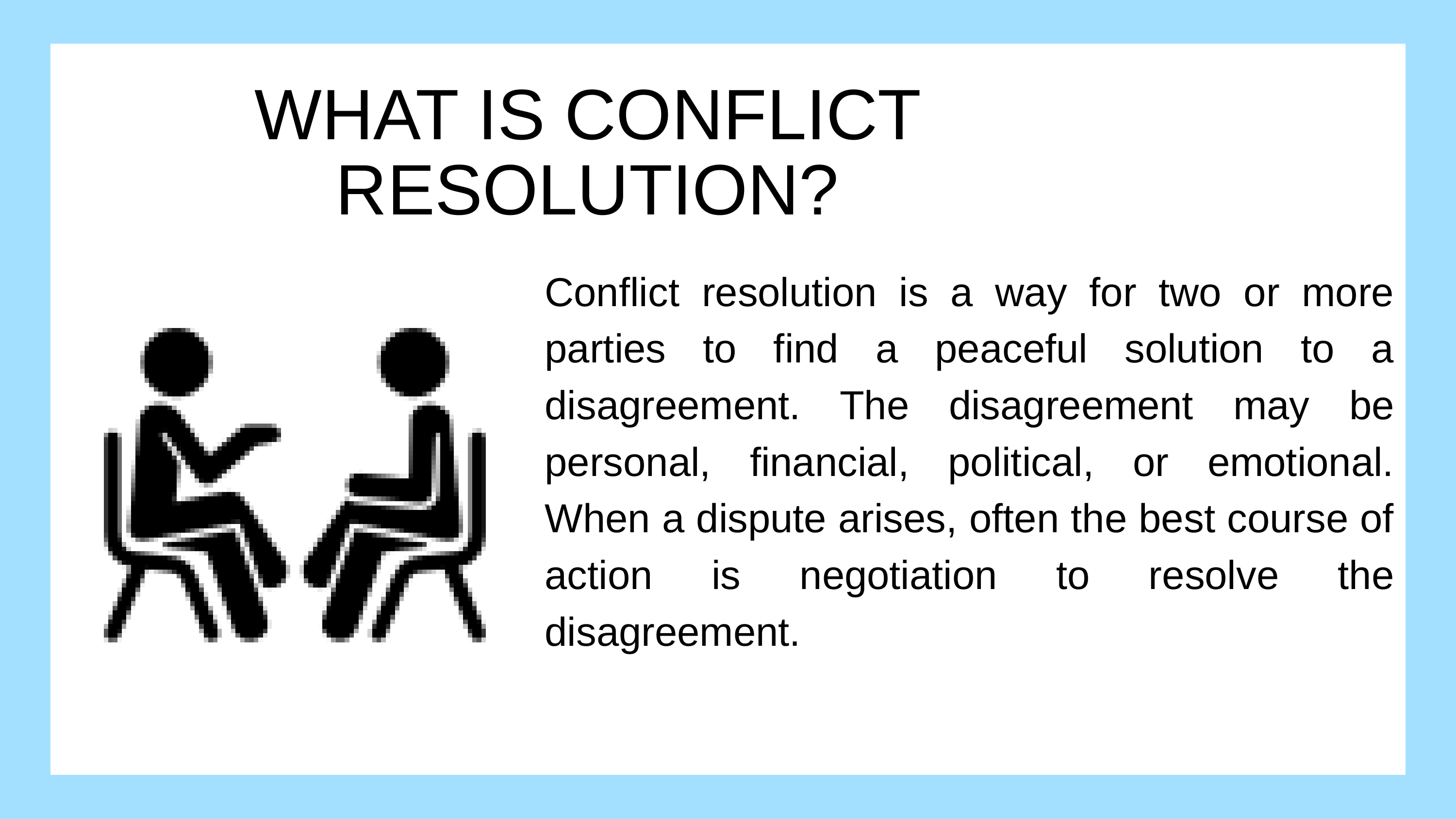

WHAT IS CONFLICT RESOLUTION?
Conflict resolution is a way for two or more parties to find a peaceful solution to a disagreement. The disagreement may be personal, financial, political, or emotional. When a dispute arises, often the best course of action is negotiation to resolve the disagreement.​